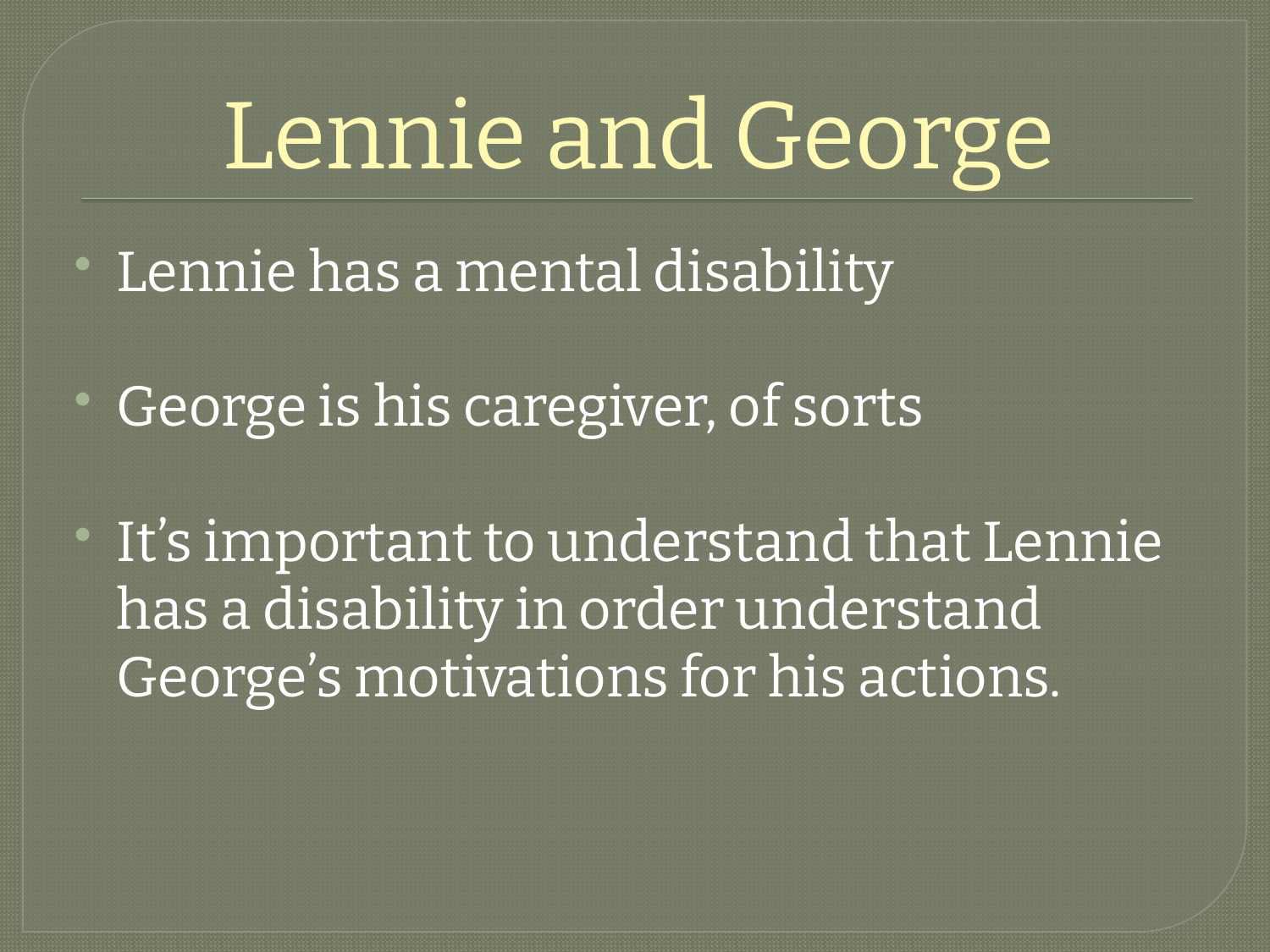

# Lennie and George
Lennie has a mental disability

George is his caregiver, of sorts

It’s important to understand that Lennie has a disability in order understand George’s motivations for his actions.